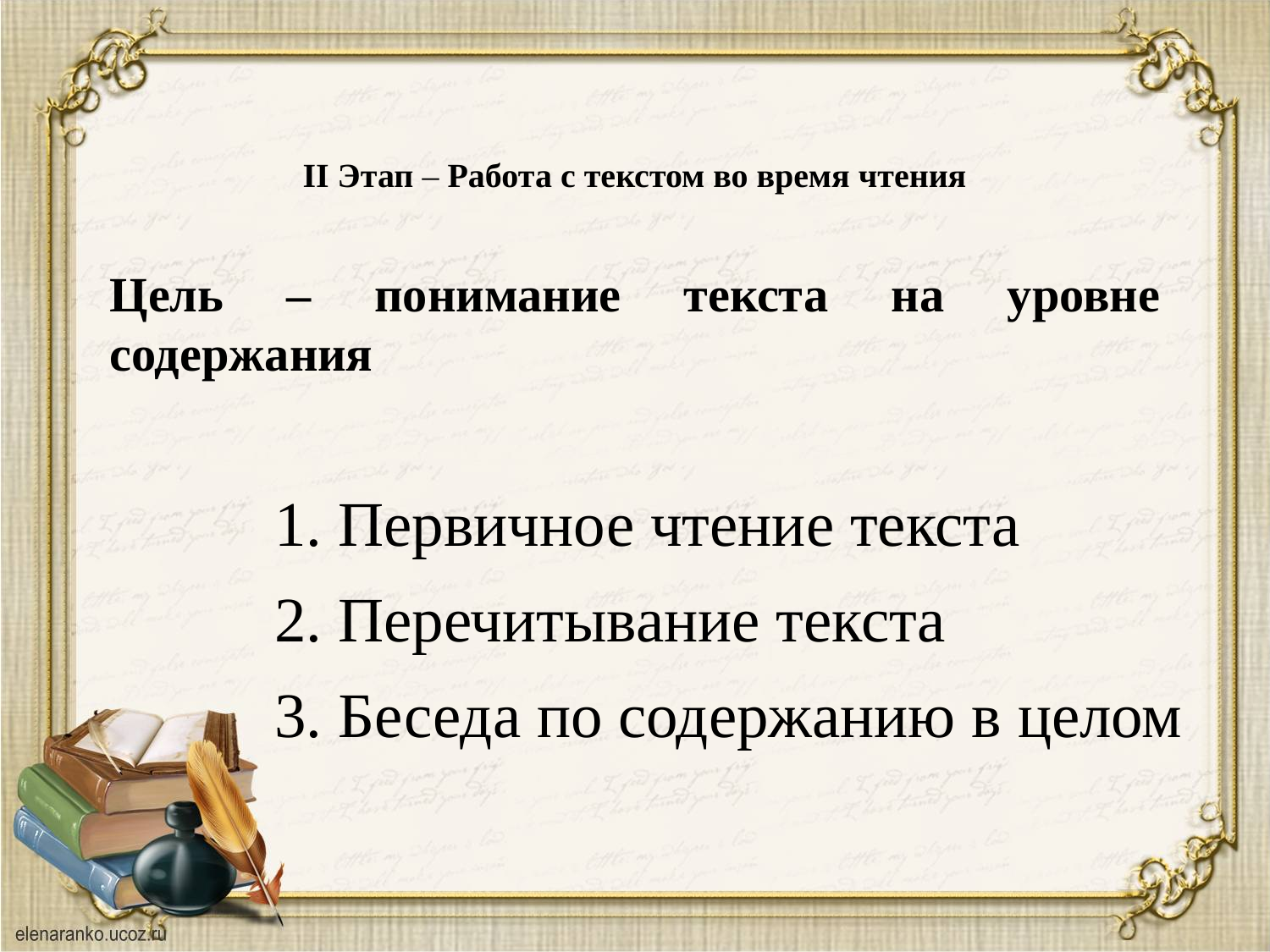

# II Этап – Работа с текстом во время чтения
Цель – понимание текста на уровне содержания
1. Первичное чтение текста
2. Перечитывание текста
3. Беседа по содержанию в целом